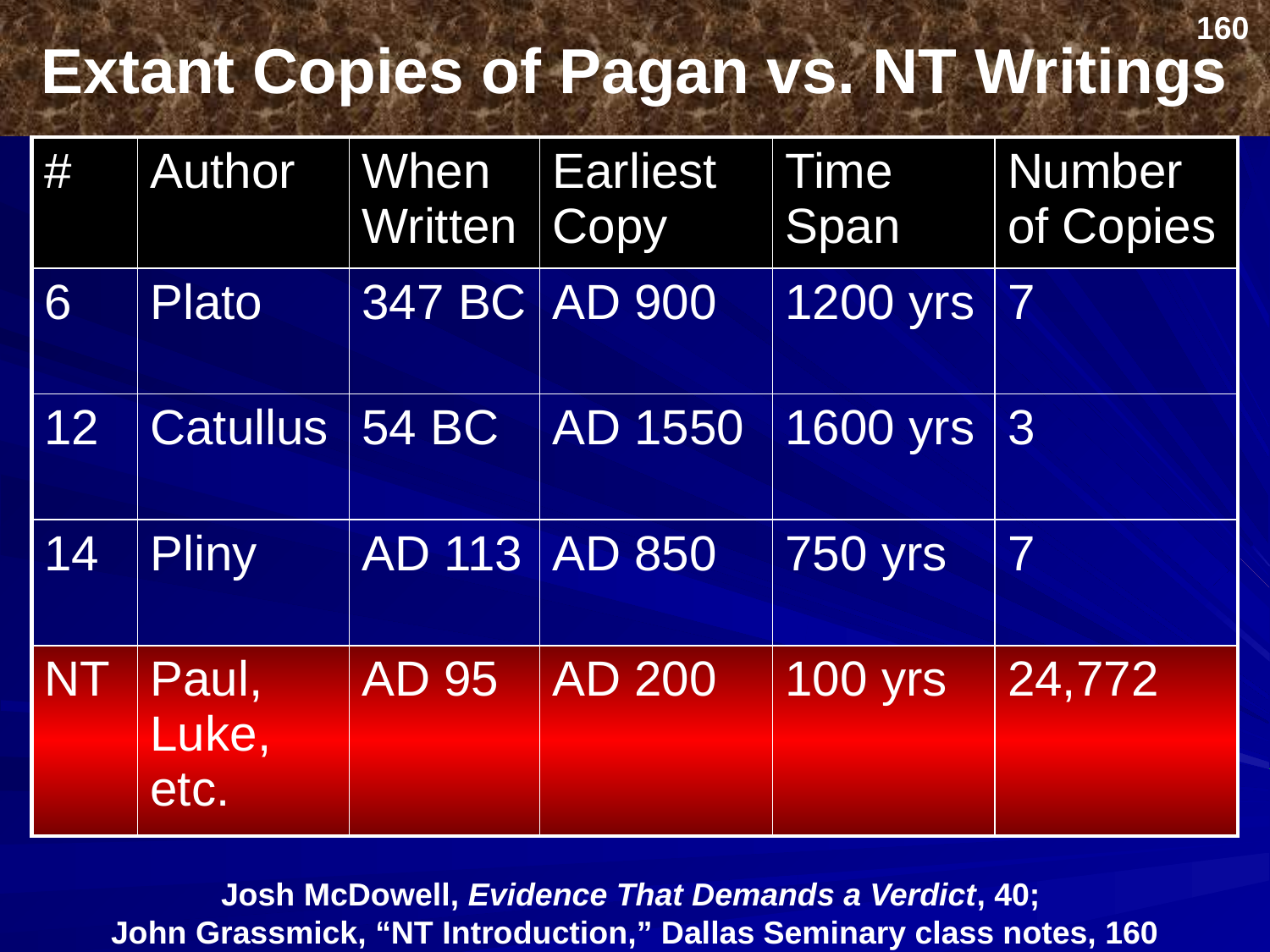

# Extant Copies of Pagan vs. NT Writings
160
| # | Author | When Written | Earliest Copy | Time Span | Number of Copies |
| --- | --- | --- | --- | --- | --- |
| 6 | Plato | 347 BC | AD 900 | 1200 yrs | 7 |
| 12 | Catullus | 54 BC | AD 1550 | 1600 yrs | 3 |
| 14 | Pliny | AD 113 | AD 850 | 750 yrs | 7 |
| NT | Paul, Luke, etc. | AD 95 | AD 200 | 100 yrs | 24,772 |
Josh McDowell, Evidence That Demands a Verdict, 40;
John Grassmick, “NT Introduction,” Dallas Seminary class notes, 160